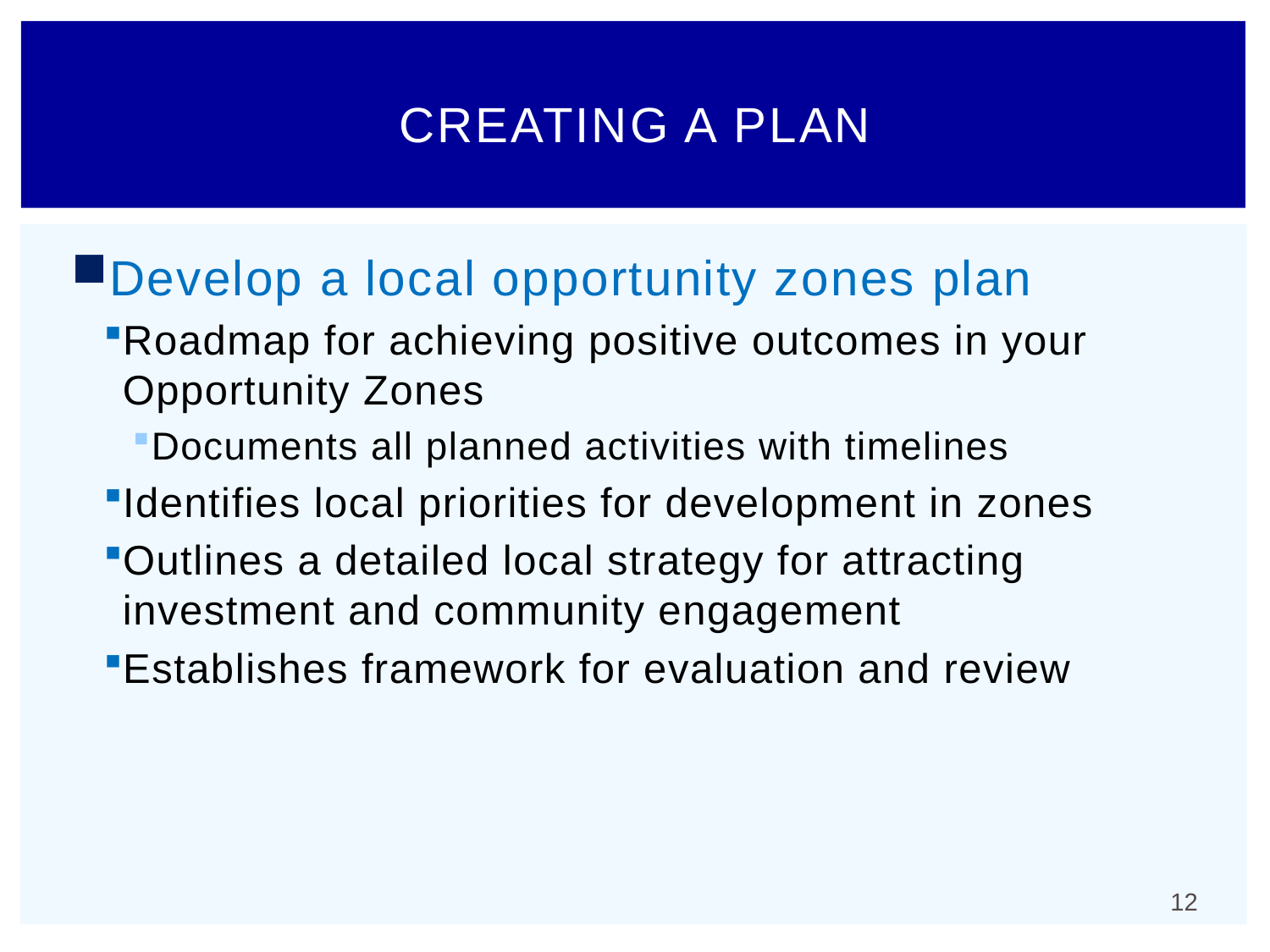

# Creating a plan
Develop a local opportunity zones plan
Roadmap for achieving positive outcomes in your Opportunity Zones
Documents all planned activities with timelines
Identifies local priorities for development in zones
Outlines a detailed local strategy for attracting investment and community engagement
Establishes framework for evaluation and review

12